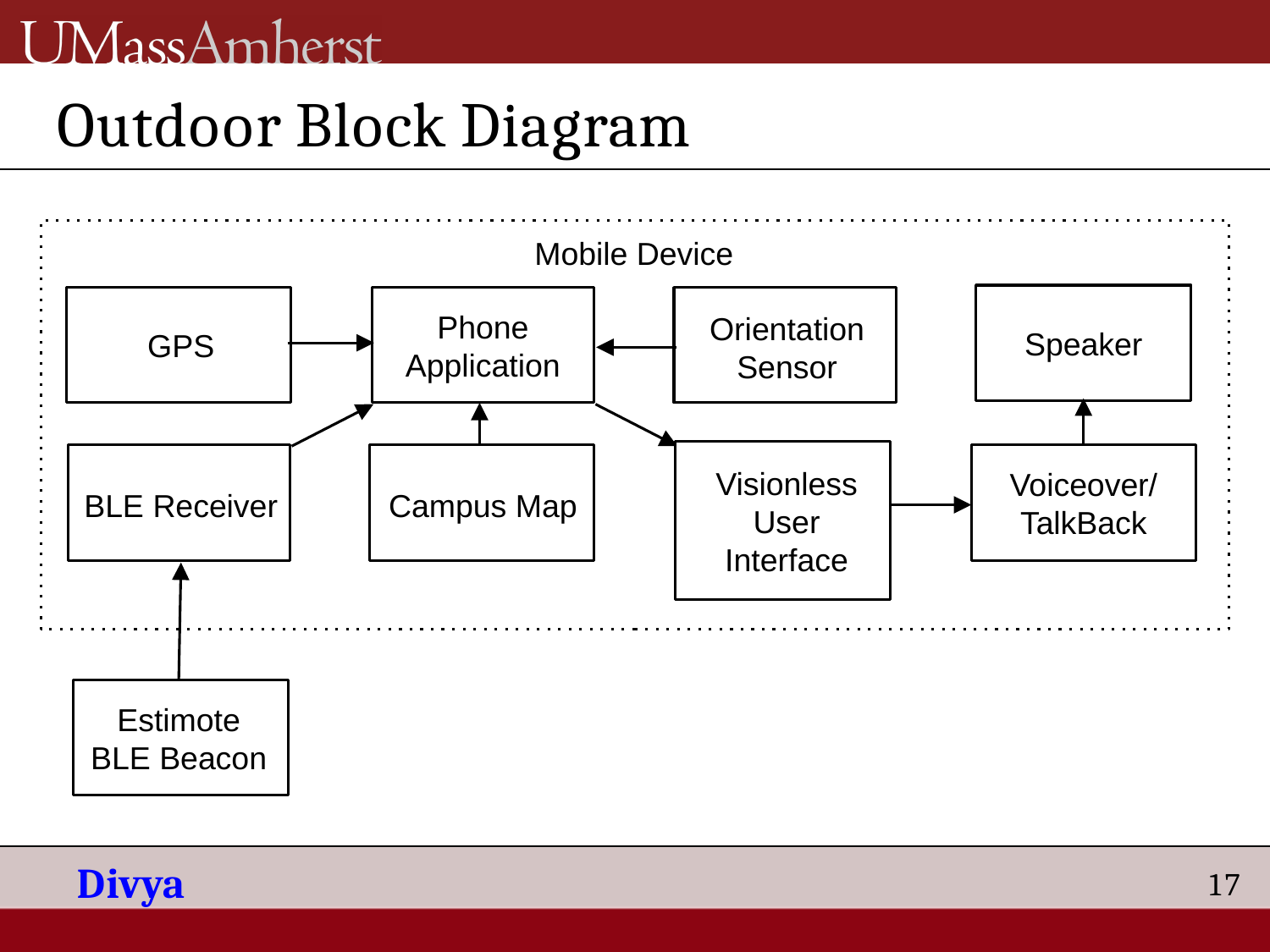

# Outdoor Block Diagram

Mobile Device

GPS

Phone Application

Speaker
Orientation Sensor

Voiceover/ TalkBack

Visionless User Interface

BLE Receiver
Campus Map
Estimote BLE Beacon

Divya
17